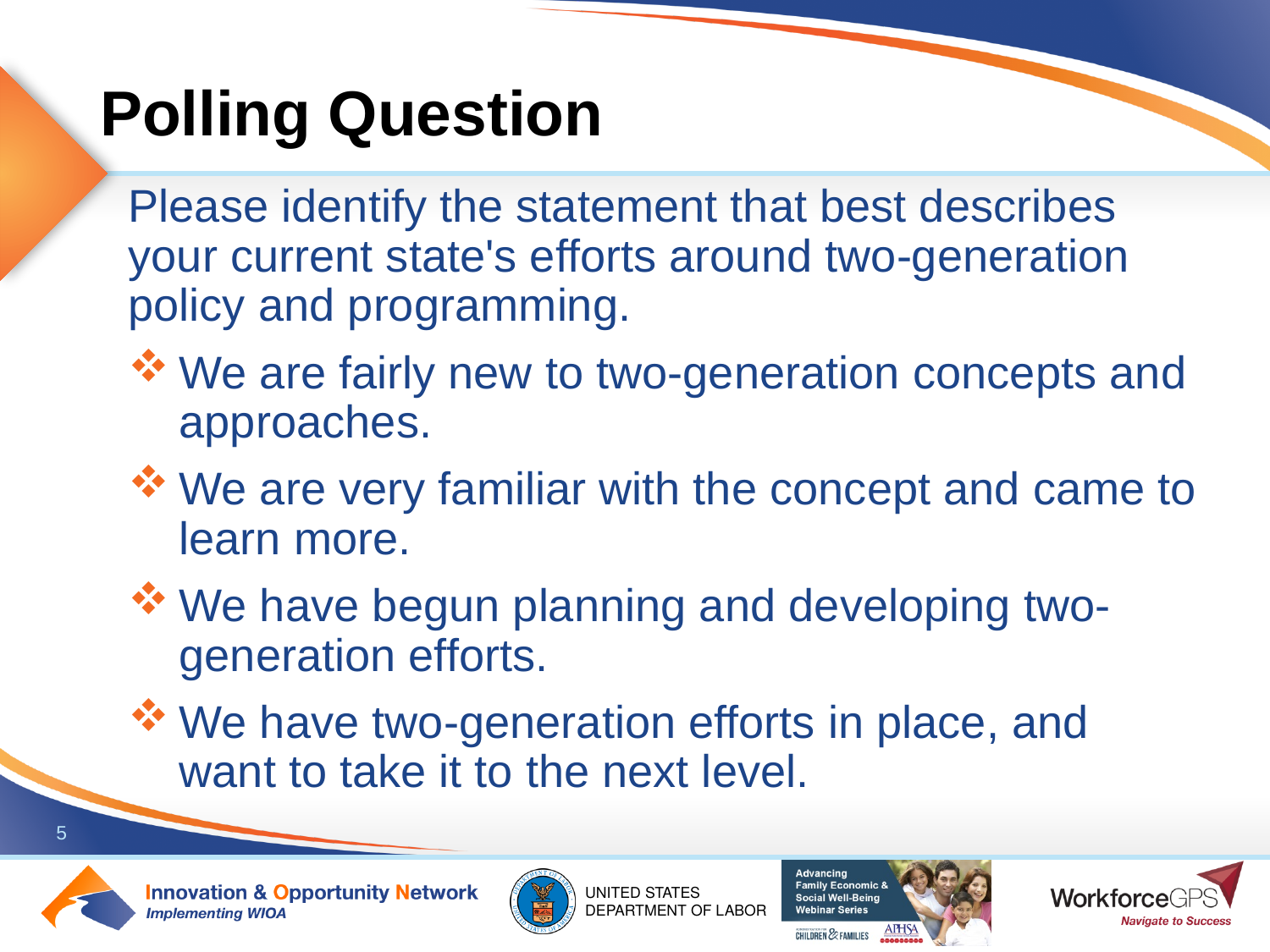

# Polling Question
Please identify the statement that best describes your current state's efforts around two-generation policy and programming.
We are fairly new to two-generation concepts and approaches.
We are very familiar with the concept and came to learn more.
We have begun planning and developing two-generation efforts.
We have two-generation efforts in place, and want to take it to the next level.